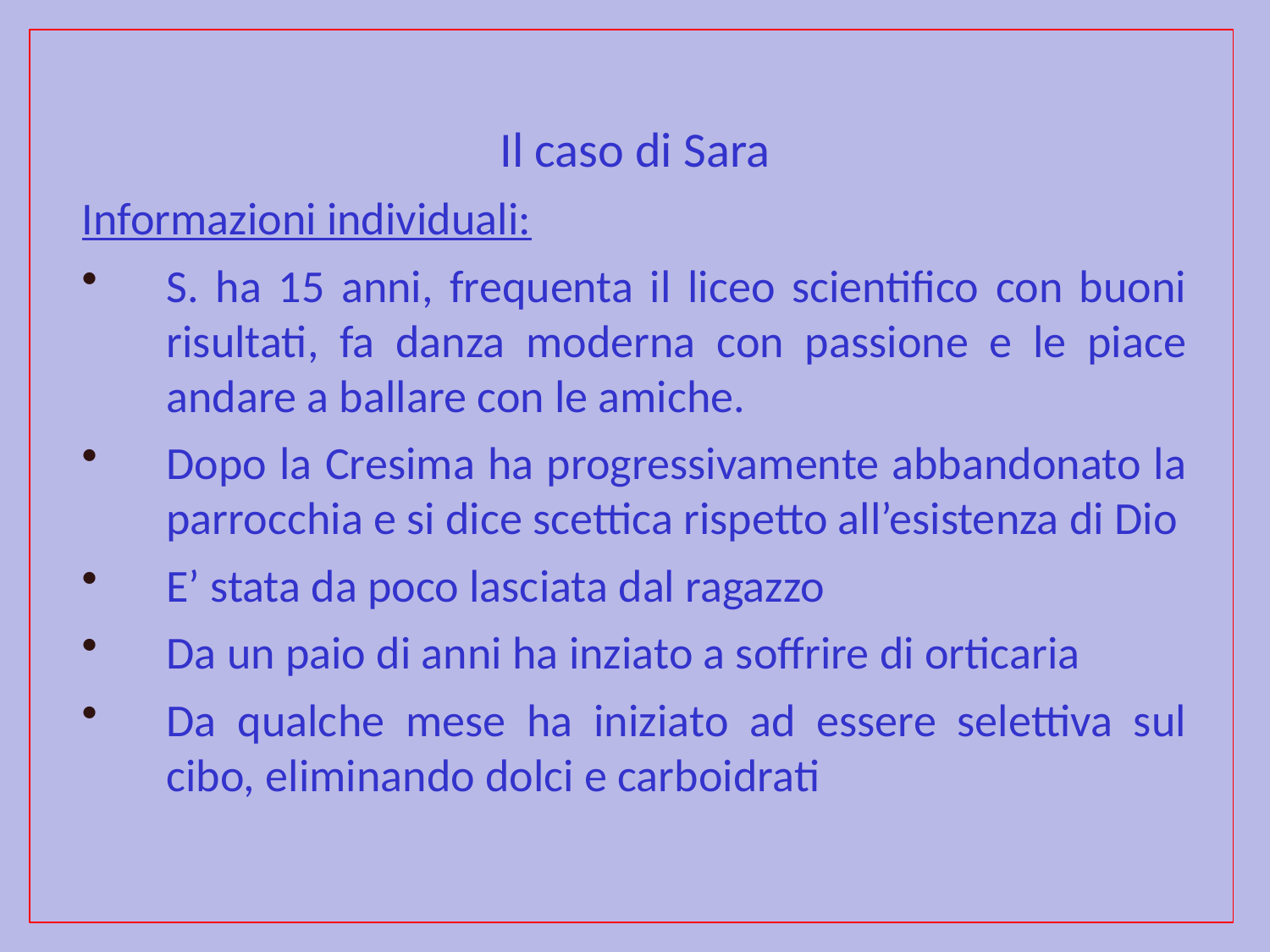

Il caso di Sara
Informazioni individuali:
S. ha 15 anni, frequenta il liceo scientifico con buoni risultati, fa danza moderna con passione e le piace andare a ballare con le amiche.
Dopo la Cresima ha progressivamente abbandonato la parrocchia e si dice scettica rispetto all’esistenza di Dio
E’ stata da poco lasciata dal ragazzo
Da un paio di anni ha inziato a soffrire di orticaria
Da qualche mese ha iniziato ad essere selettiva sul cibo, eliminando dolci e carboidrati